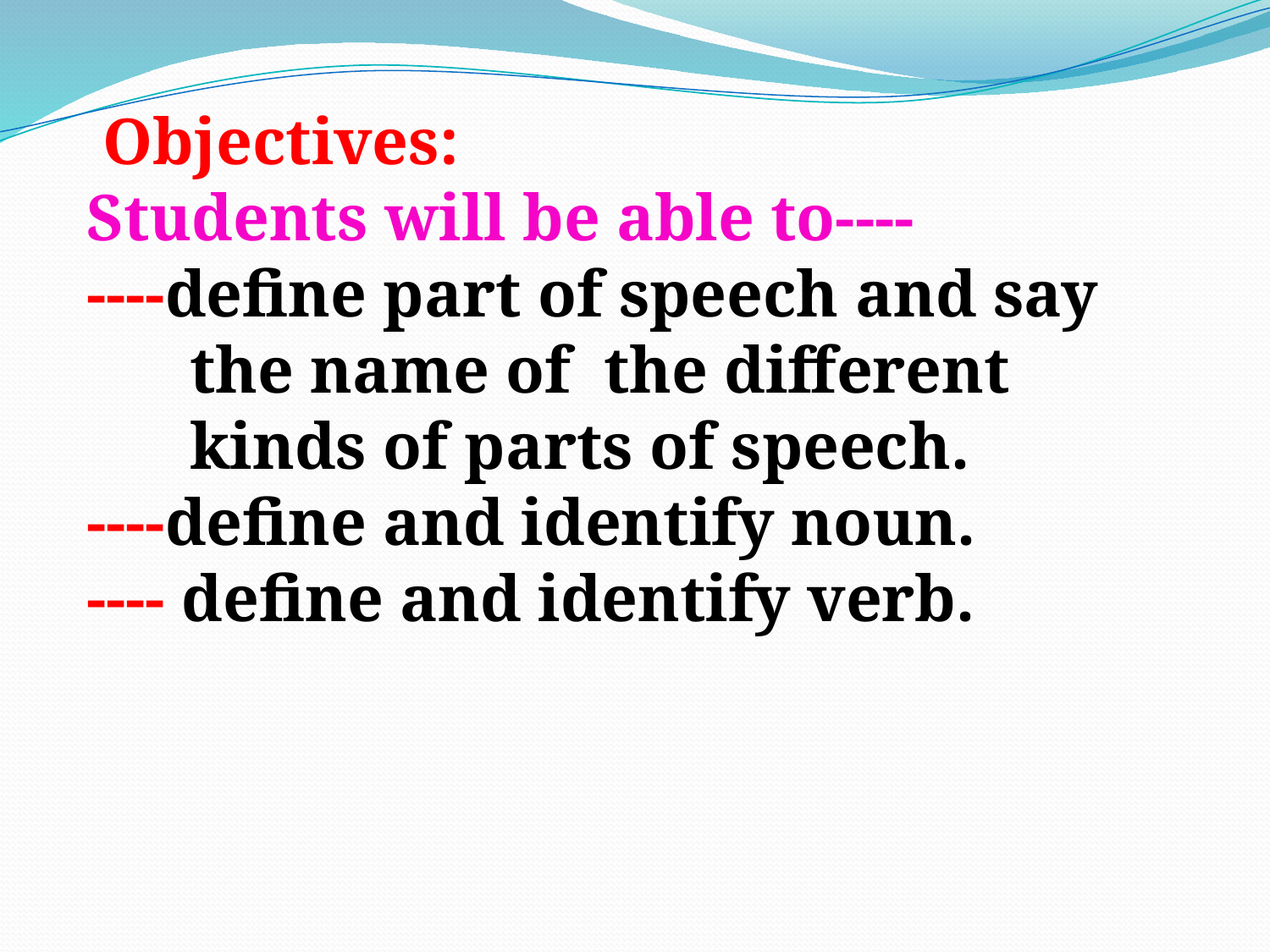

Objectives:
Students will be able to----
----define part of speech and say the name of  the different kinds of parts of speech.
----define and identify noun.
---- define and identify verb.